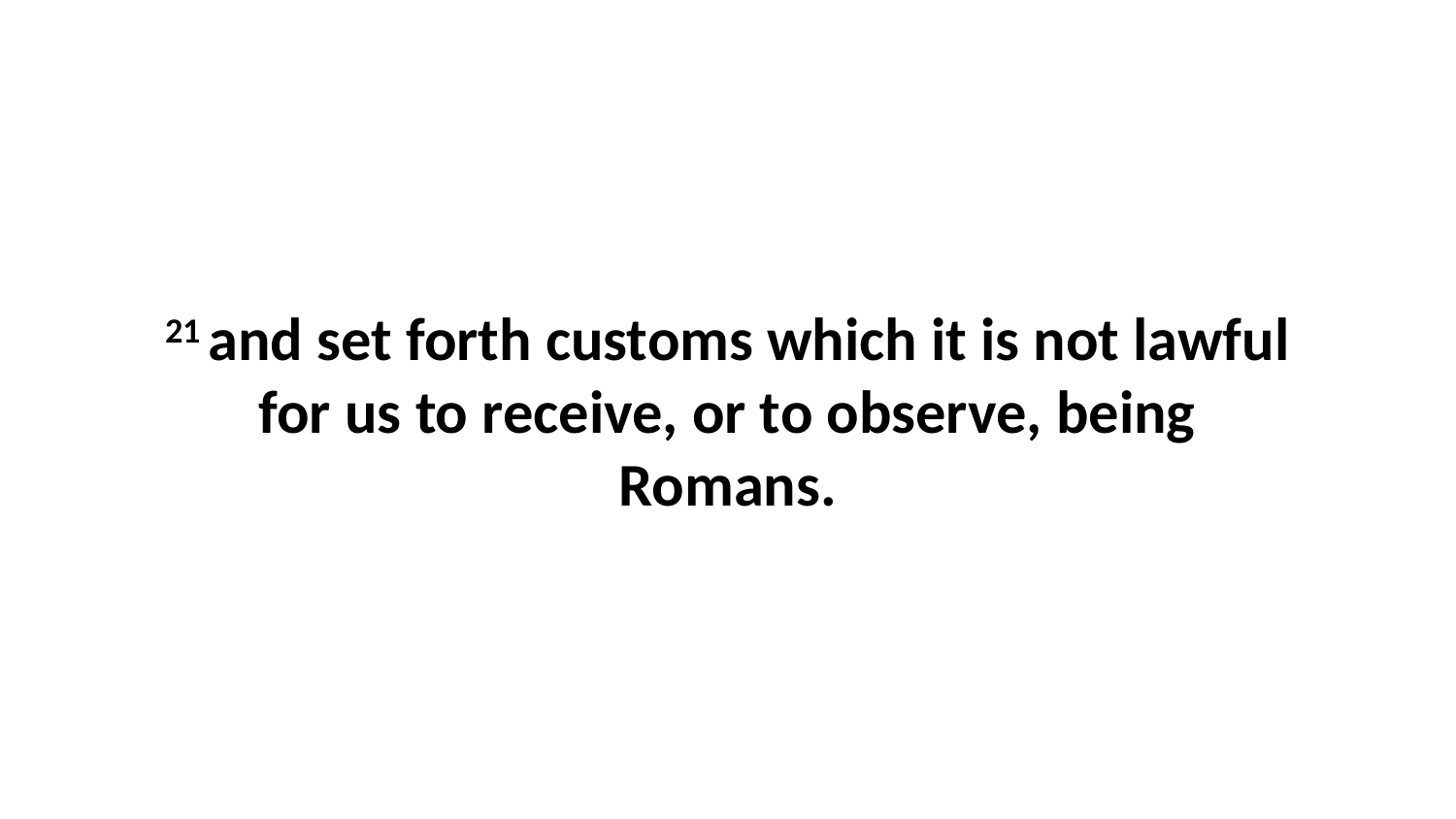

21 and set forth customs which it is not lawful for us to receive, or to observe, being Romans.